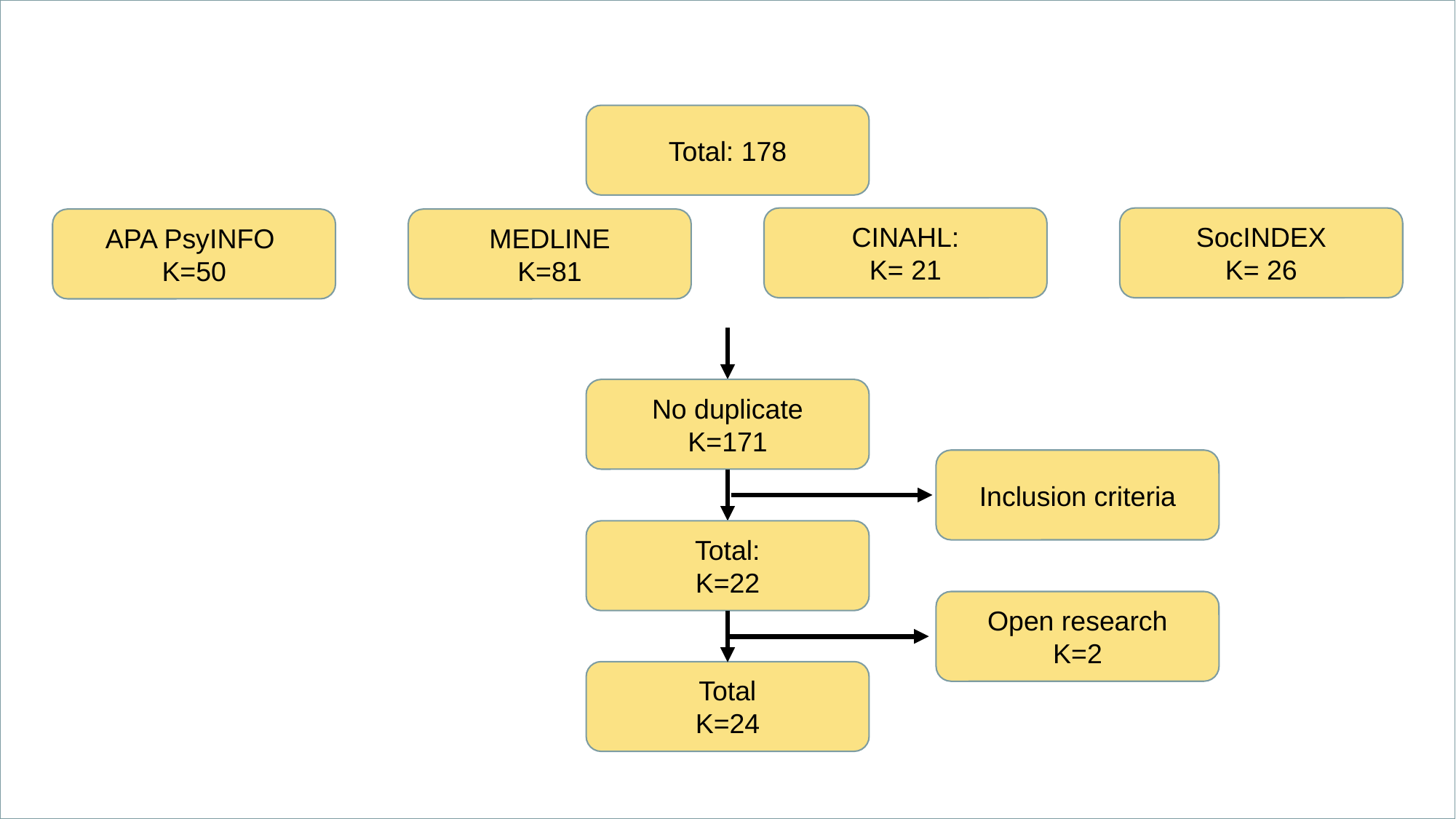

Total: 178
CINAHL:
K= 21
SocINDEX
K= 26
APA PsyINFO
K=50
MEDLINE
K=81
No duplicate
K=171
Inclusion criteria
Total:
K=22
Open research
K=2
Total
K=24
September 3, 20XX
12